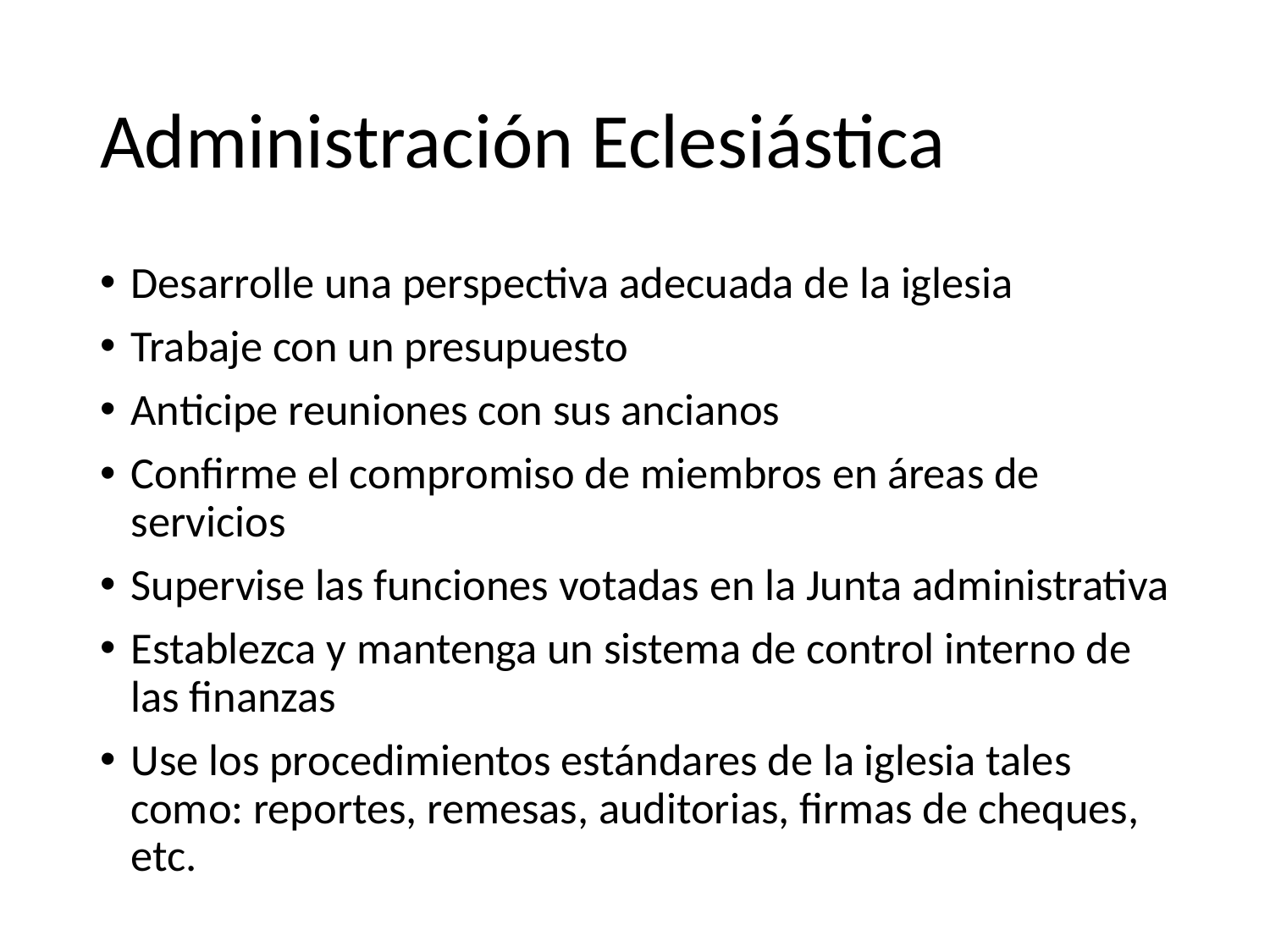

# Administración Eclesiástica
Desarrolle una perspectiva adecuada de la iglesia
Trabaje con un presupuesto
Anticipe reuniones con sus ancianos
Confirme el compromiso de miembros en áreas de servicios
Supervise las funciones votadas en la Junta administrativa
Establezca y mantenga un sistema de control interno de las finanzas
Use los procedimientos estándares de la iglesia tales como: reportes, remesas, auditorias, firmas de cheques, etc.